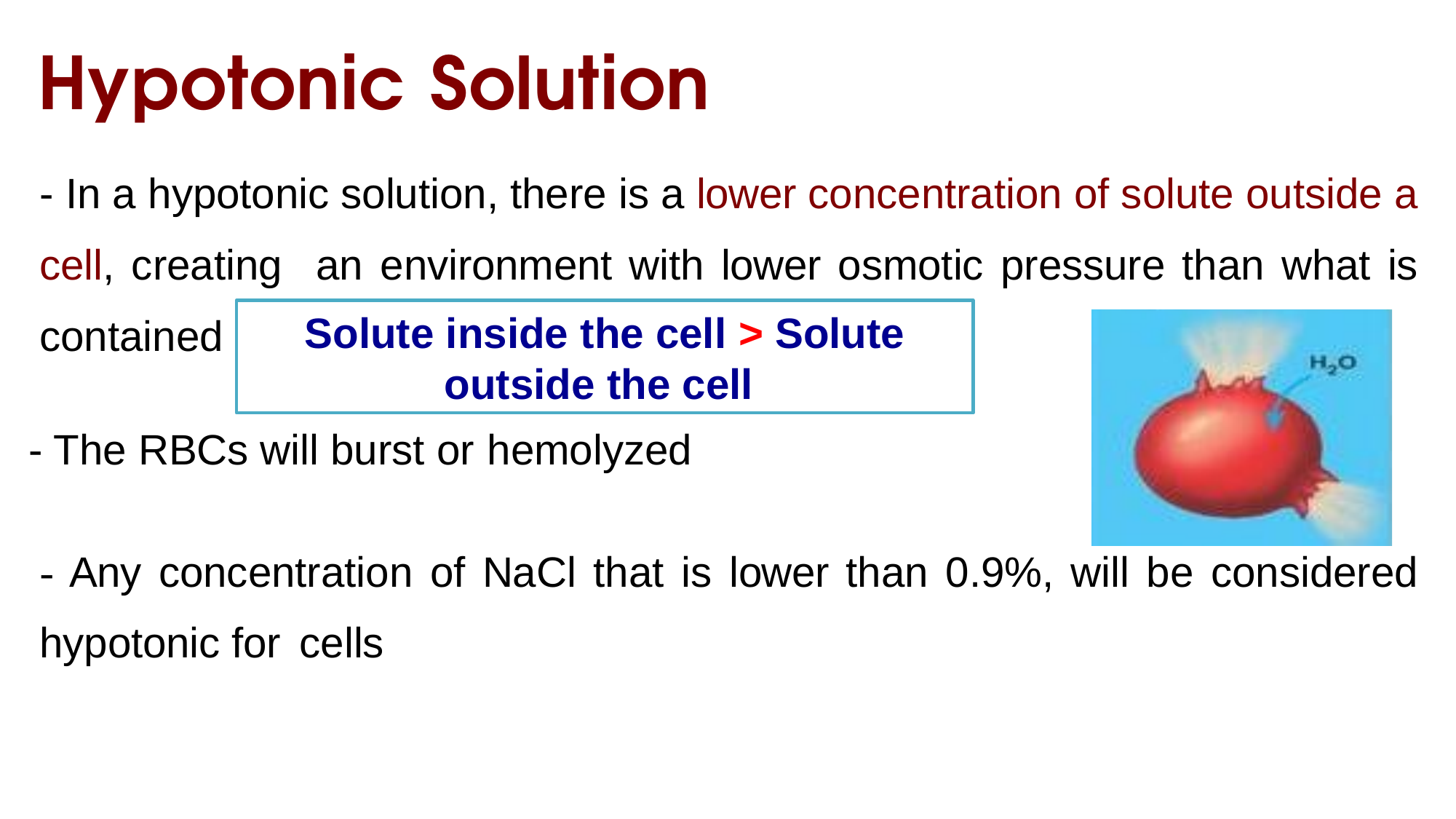

# Hypotonic Solution
- In a hypotonic solution, there is a lower concentration of solute outside a cell, creating  an environment with lower osmotic pressure than what is contained within the cell.

- The RBCs will burst or hemolyzed

- Any concentration of NaCl that is lower than 0.9%, will be considered hypotonic for cells
Solute inside the cell > Solute outside the cell